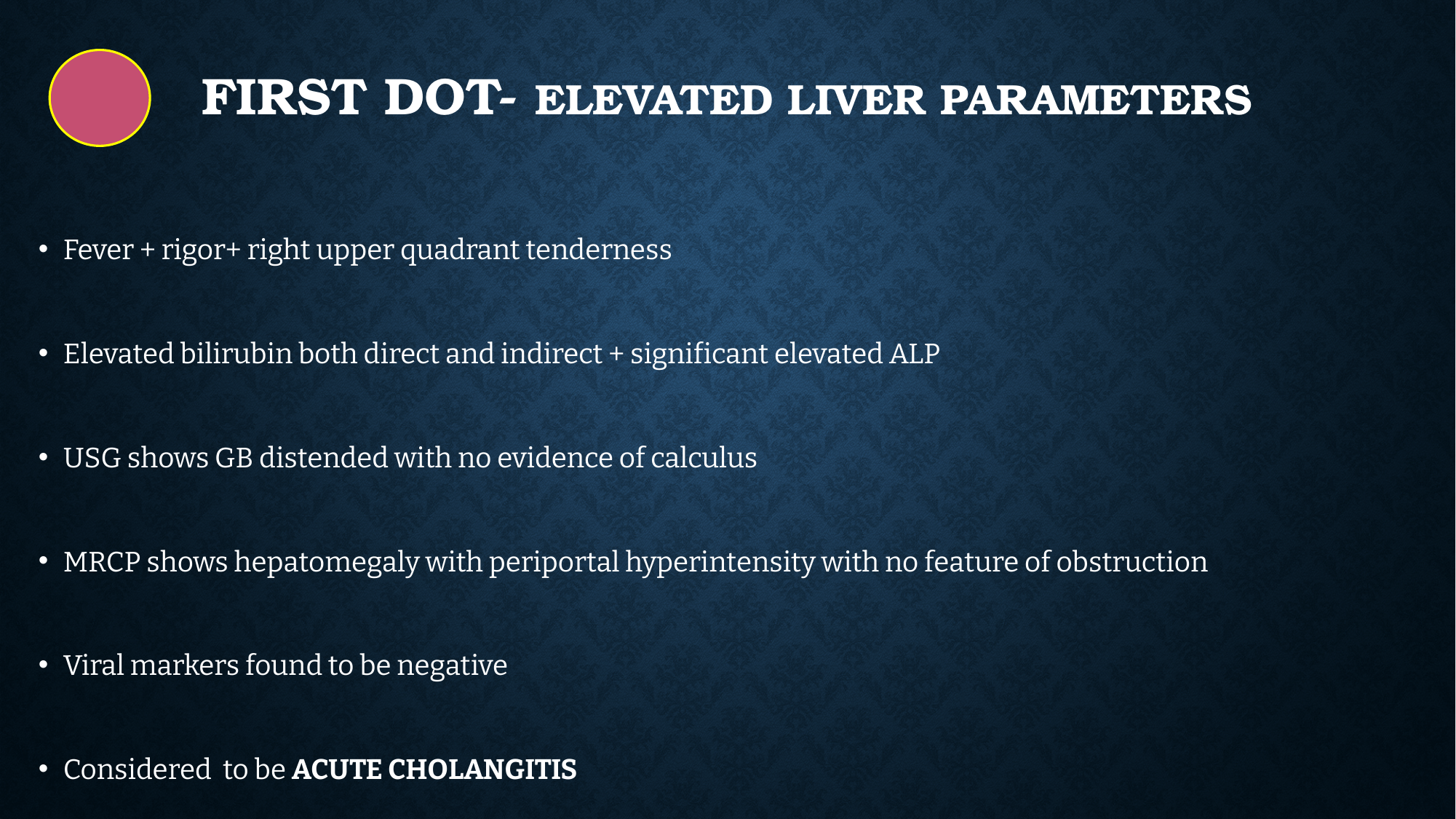

# FIRST DOT- elevated liver parameters

Fever + rigor+ right upper quadrant tenderness

Elevated bilirubin both direct and indirect + significant elevated ALP

USG shows GB distended with no evidence of calculus

MRCP shows hepatomegaly with periportal hyperintensity with no feature of obstruction

Viral markers found to be negative

Considered  to be ACUTE CHOLANGITIS